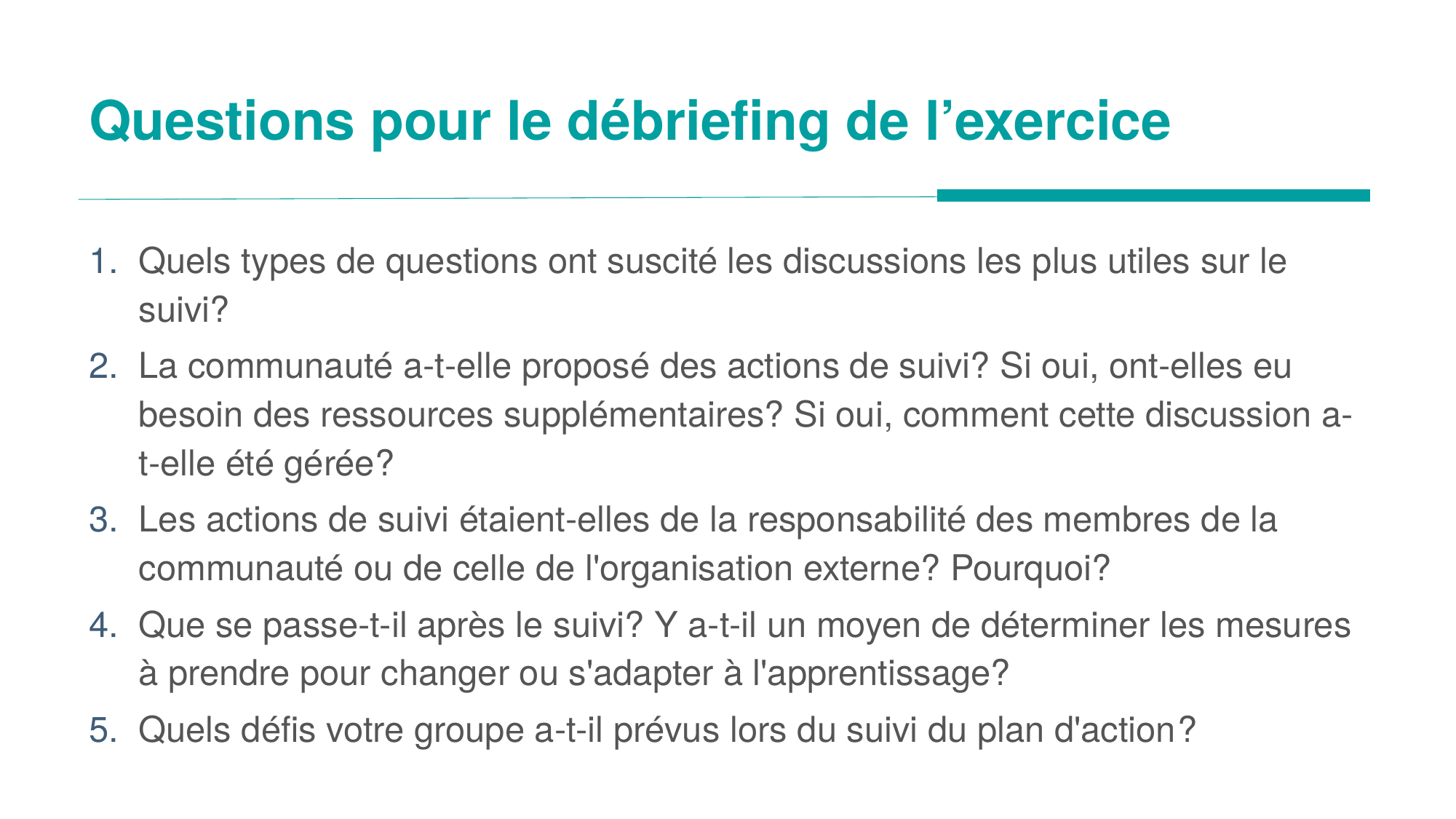

# Questions pour le débriefing de l’exercice
Quels types de questions ont suscité les discussions les plus utiles sur le suivi?
La communauté a-t-elle proposé des actions de suivi? Si oui, ont-elles eu besoin des ressources supplémentaires? Si oui, comment cette discussion a-t-elle été gérée?
Les actions de suivi étaient-elles de la responsabilité des membres de la communauté ou de celle de l'organisation externe? Pourquoi?
Que se passe-t-il après le suivi? Y a-t-il un moyen de déterminer les mesures à prendre pour changer ou s'adapter à l'apprentissage?
Quels défis votre groupe a-t-il prévus lors du suivi du plan d'action?